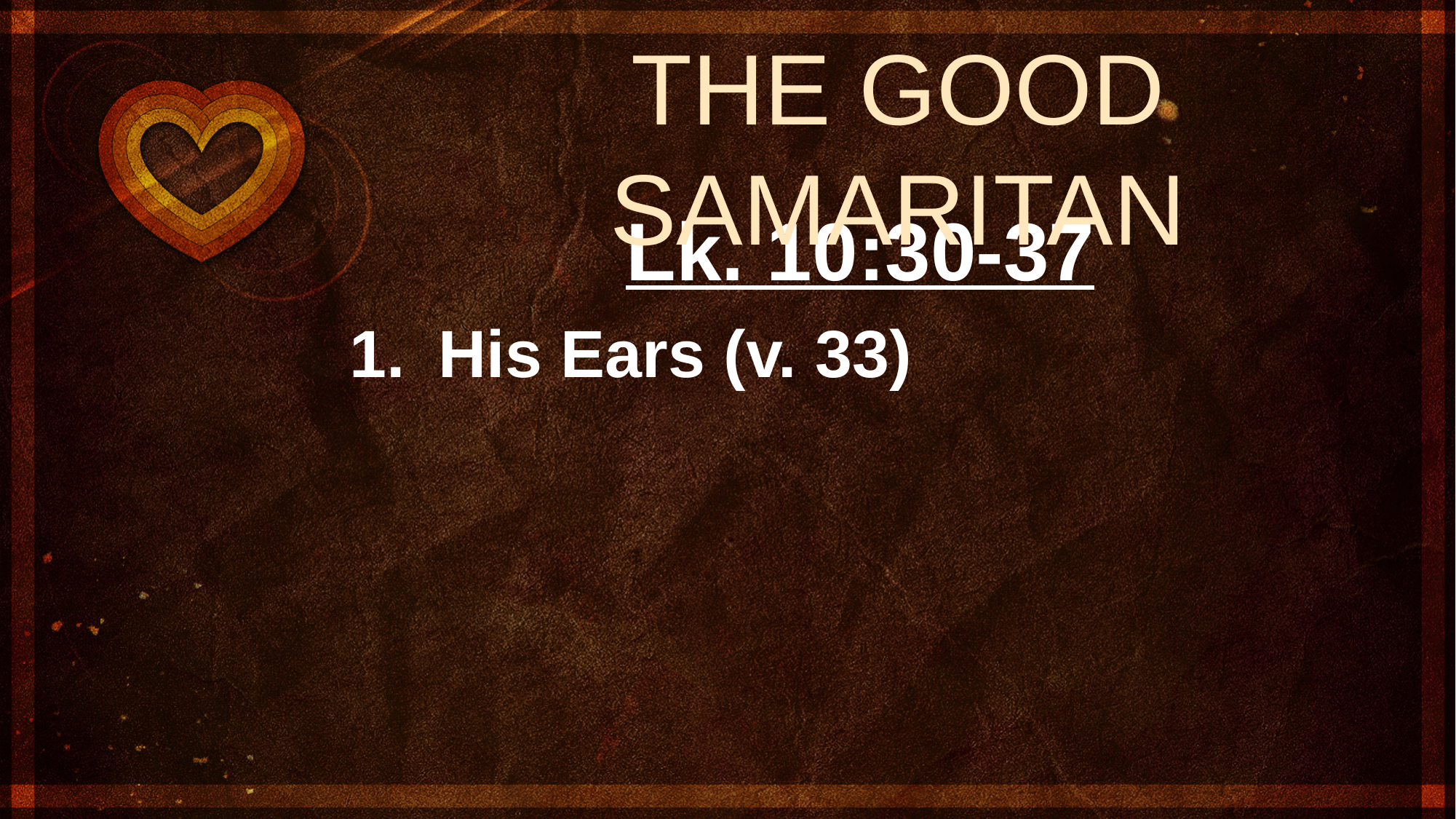

THE GOOD SAMARITAN
Lk. 10:30-37
His Ears (v. 33)